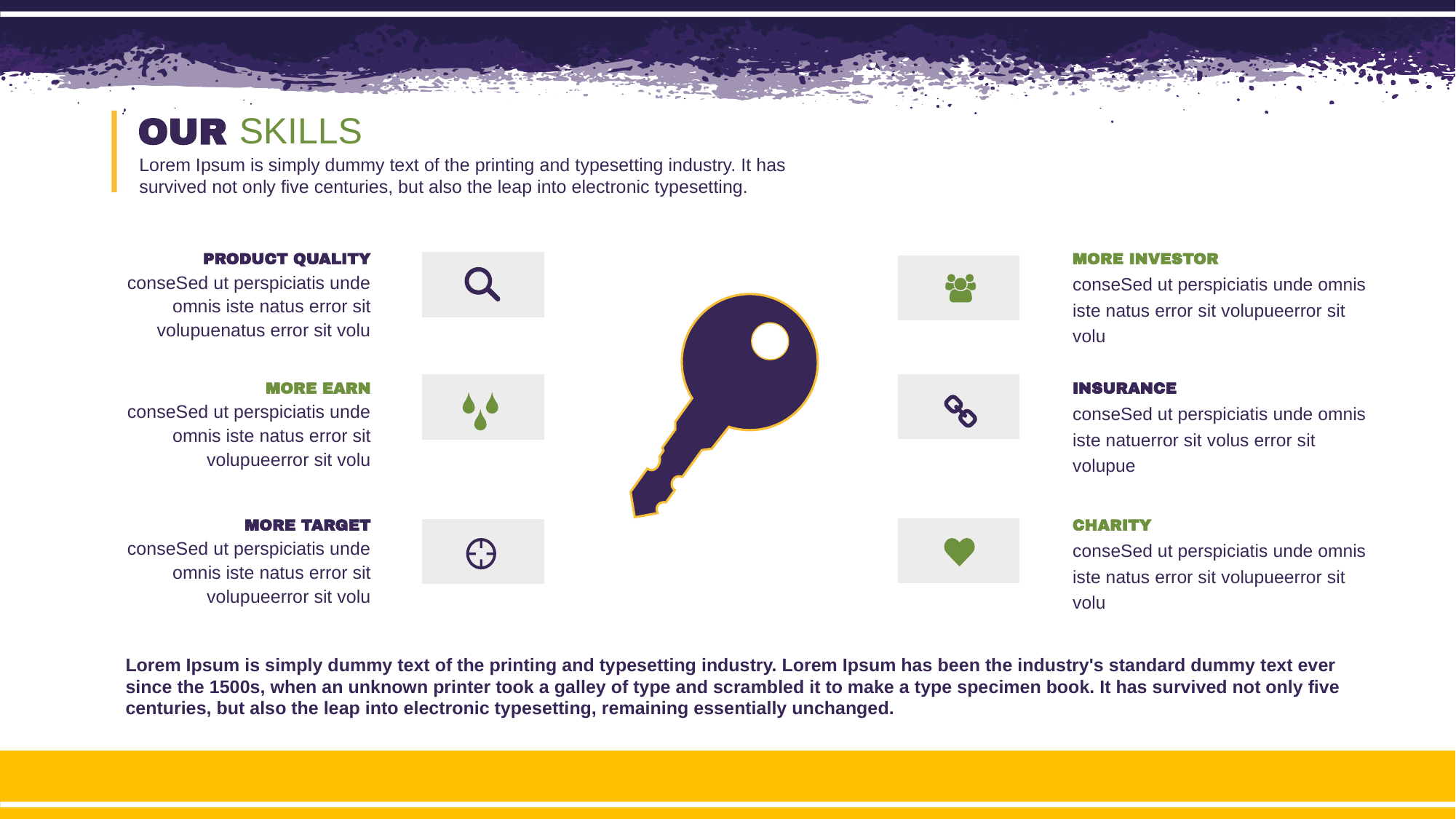

OUR SKILLS

Lorem Ipsum is simply dummy text of the printing and typesetting industry. It has survived not only five centuries, but also the leap into electronic typesetting.
PRODUCT QUALITY
MORE INVESTOR

conseSed ut perspiciatis unde omnis iste natus error sit volupuenatus error sit volu
conseSed ut perspiciatis unde omnis iste natus error sit volupueerror sit volu

MORE EARN
INSURANCE

conseSed ut perspiciatis unde omnis iste natus error sit volupueerror sit volu
conseSed ut perspiciatis unde omnis iste natuerror sit volus error sit volupue

MORE TARGET
CHARITY

conseSed ut perspiciatis unde omnis iste natus error sit volupueerror sit volu
conseSed ut perspiciatis unde omnis iste natus error sit volupueerror sit volu

Lorem Ipsum is simply dummy text of the printing and typesetting industry. Lorem Ipsum has been the industry's standard dummy text ever since the 1500s, when an unknown printer took a galley of type and scrambled it to make a type specimen book. It has survived not only five centuries, but also the leap into electronic typesetting, remaining essentially unchanged.